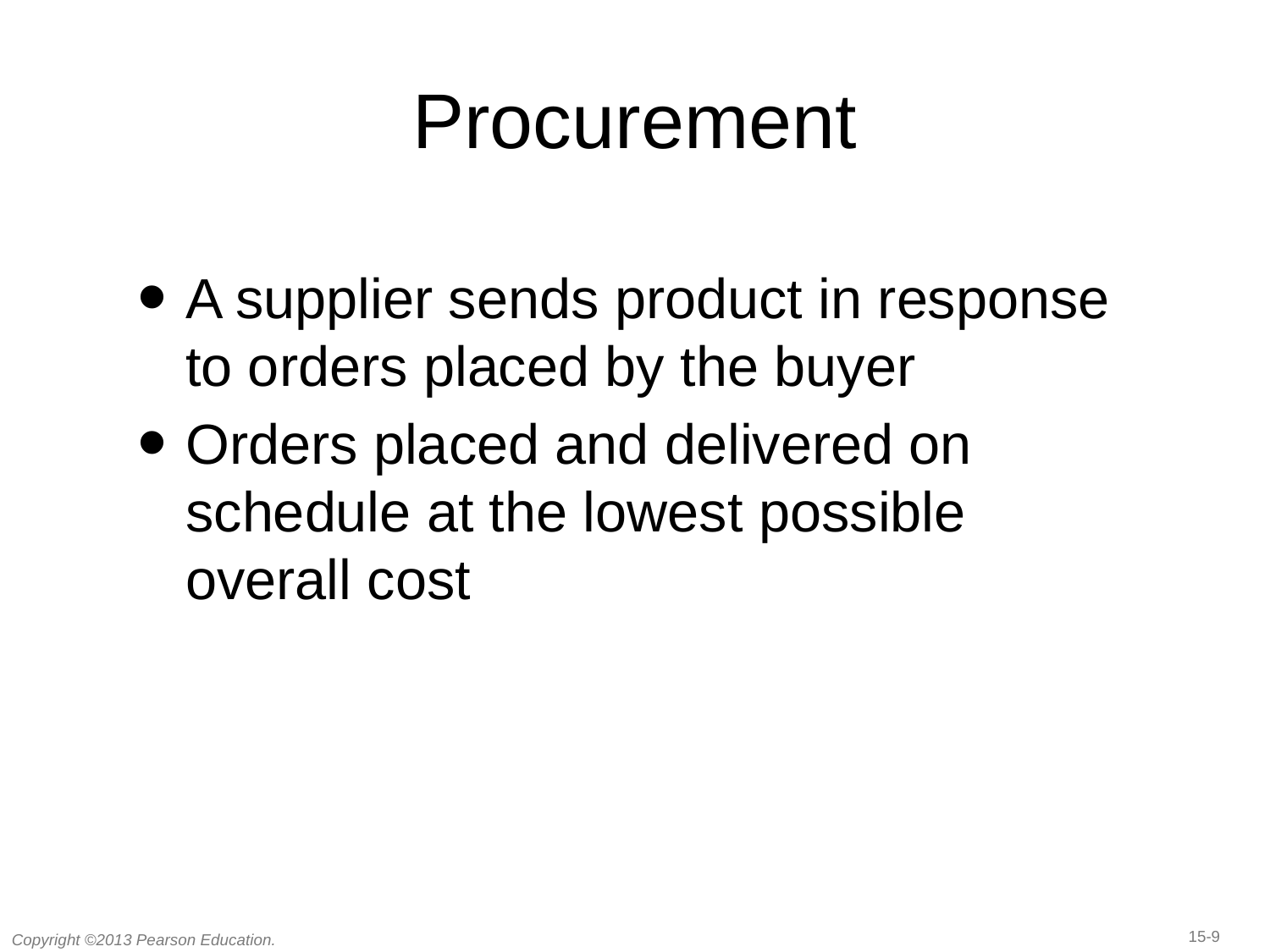

# Procurement
A supplier sends product in response to orders placed by the buyer
Orders placed and delivered on schedule at the lowest possible overall cost